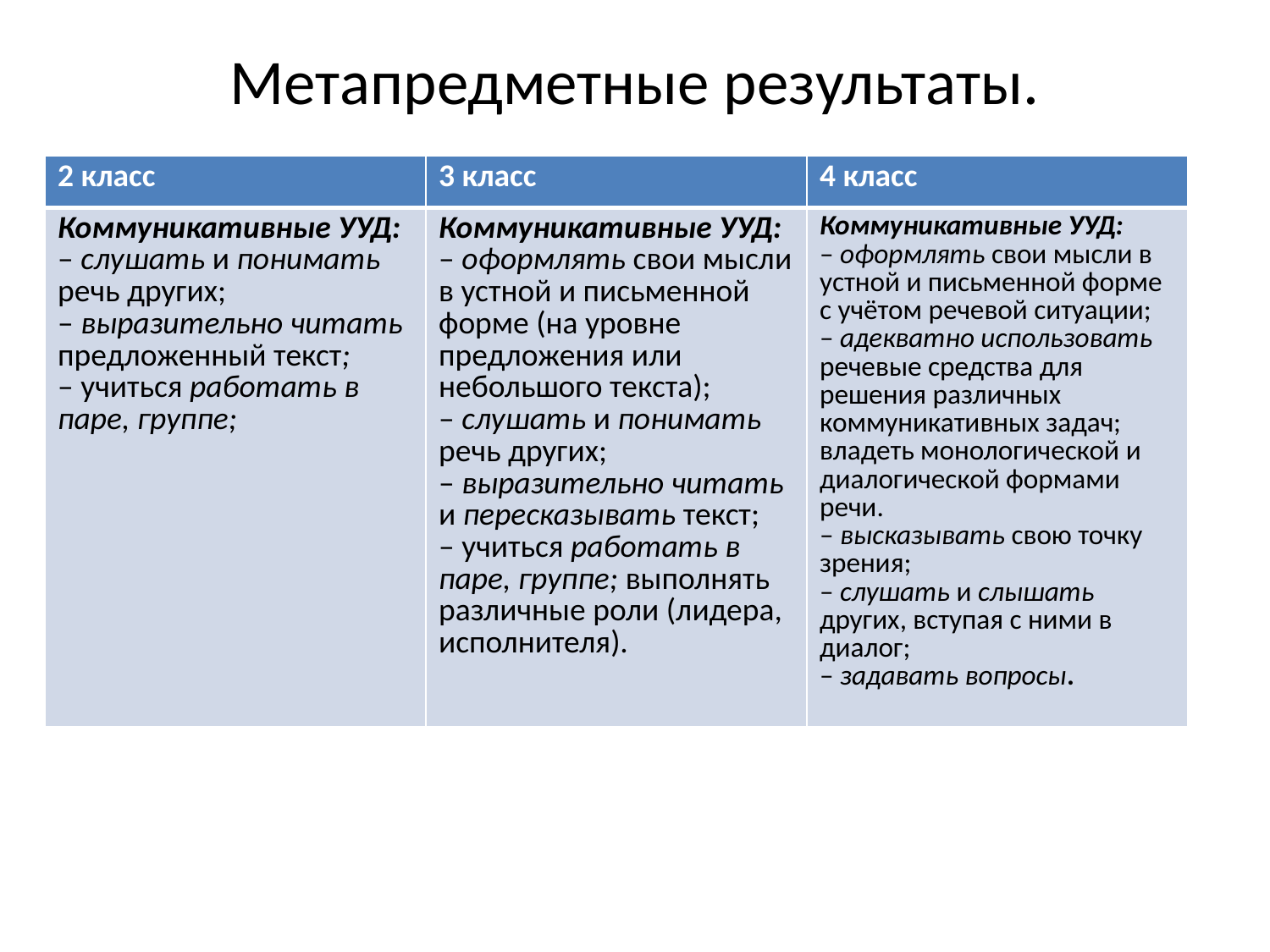

# Метапредметные результаты.
| 2 класс | 3 класс | 4 класс |
| --- | --- | --- |
| Коммуникативные УУД: – слушать и понимать речь других; – выразительно читать предложенный текст; – учиться работать в паре, группе; | Коммуникативные УУД: – оформлять свои мысли в устной и письменной форме (на уровне предложения или небольшого текста); – слушать и понимать речь других; – выразительно читать и пересказывать текст; – учиться работать в паре, группе; выполнять различные роли (лидера, исполнителя). | Коммуникативные УУД: – оформлять свои мысли в устной и письменной форме с учётом речевой ситуации; – адекватно использовать речевые средства для решения различных коммуникативных задач; владеть монологической и диалогической формами речи. – высказывать свою точку зрения; – слушать и слышать других, вступая с ними в диалог; – задавать вопросы. |